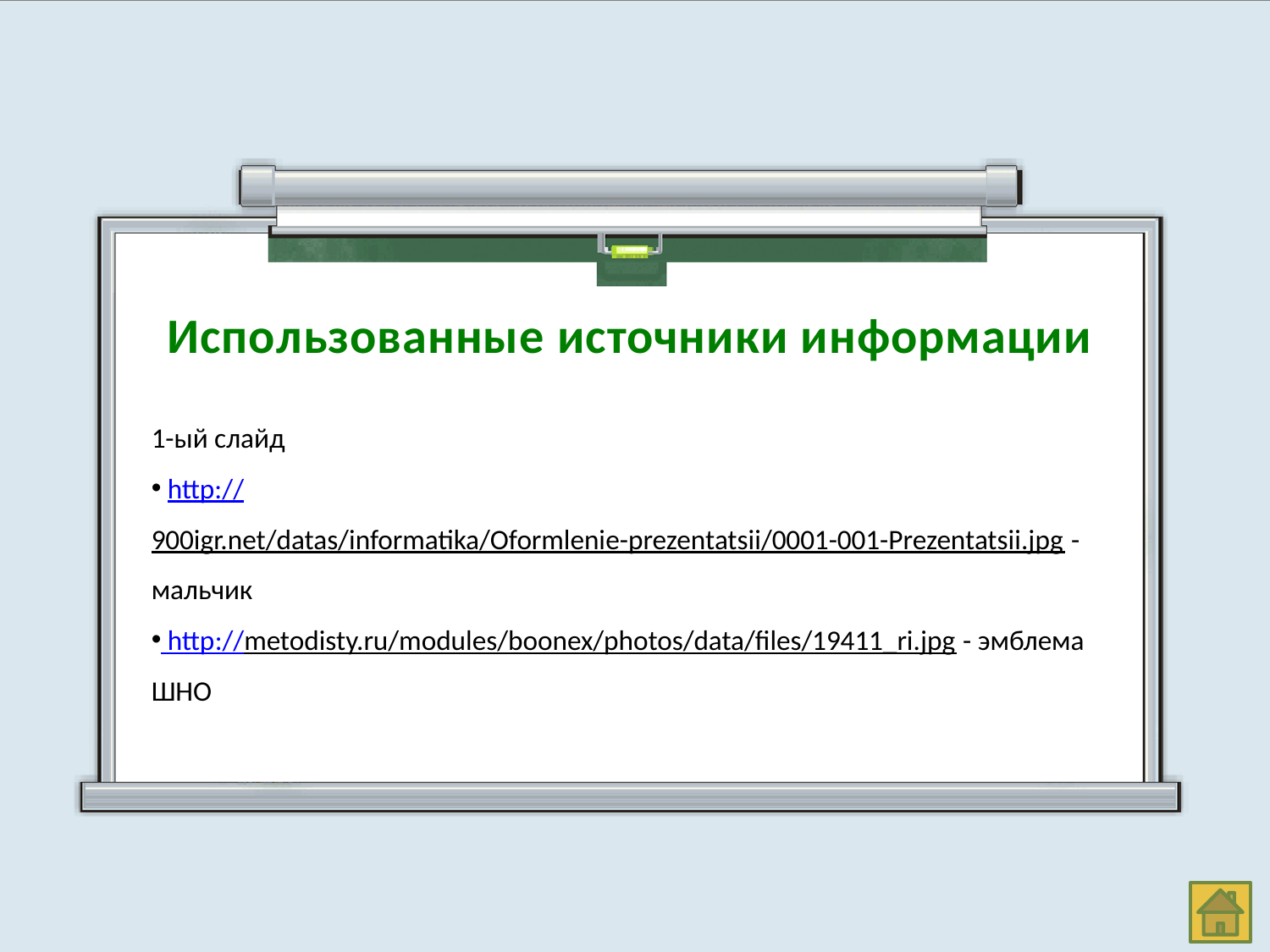

Использованные источники информации
1-ый слайд
 http://900igr.net/datas/informatika/Oformlenie-prezentatsii/0001-001-Prezentatsii.jpg -  мальчик
 http://metodisty.ru/modules/boonex/photos/data/files/19411_ri.jpg - эмблема ШНО